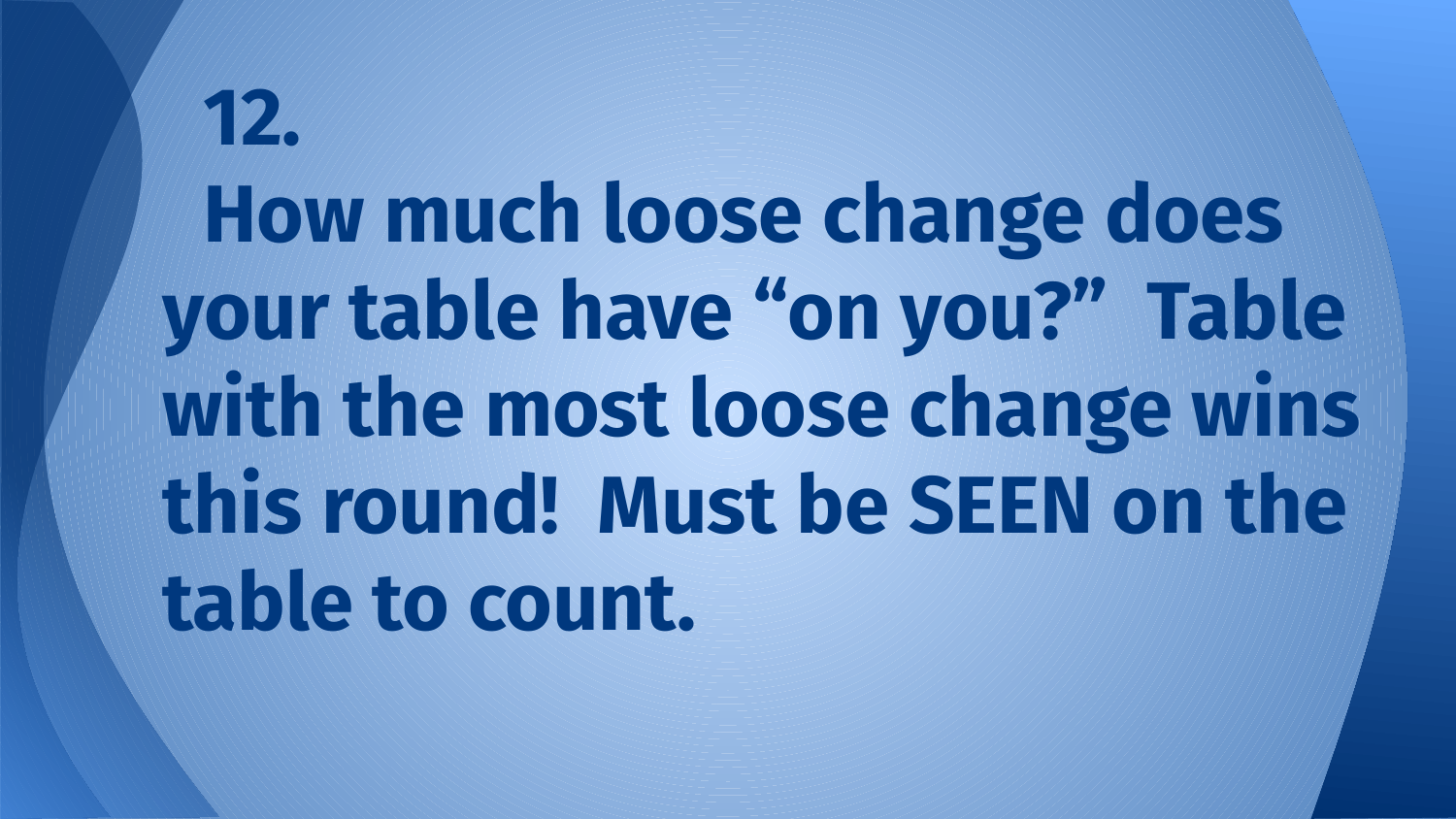

# 12.
How much loose change does your table have “on you?”  Table with the most loose change wins this round!  Must be SEEN on the table to count.